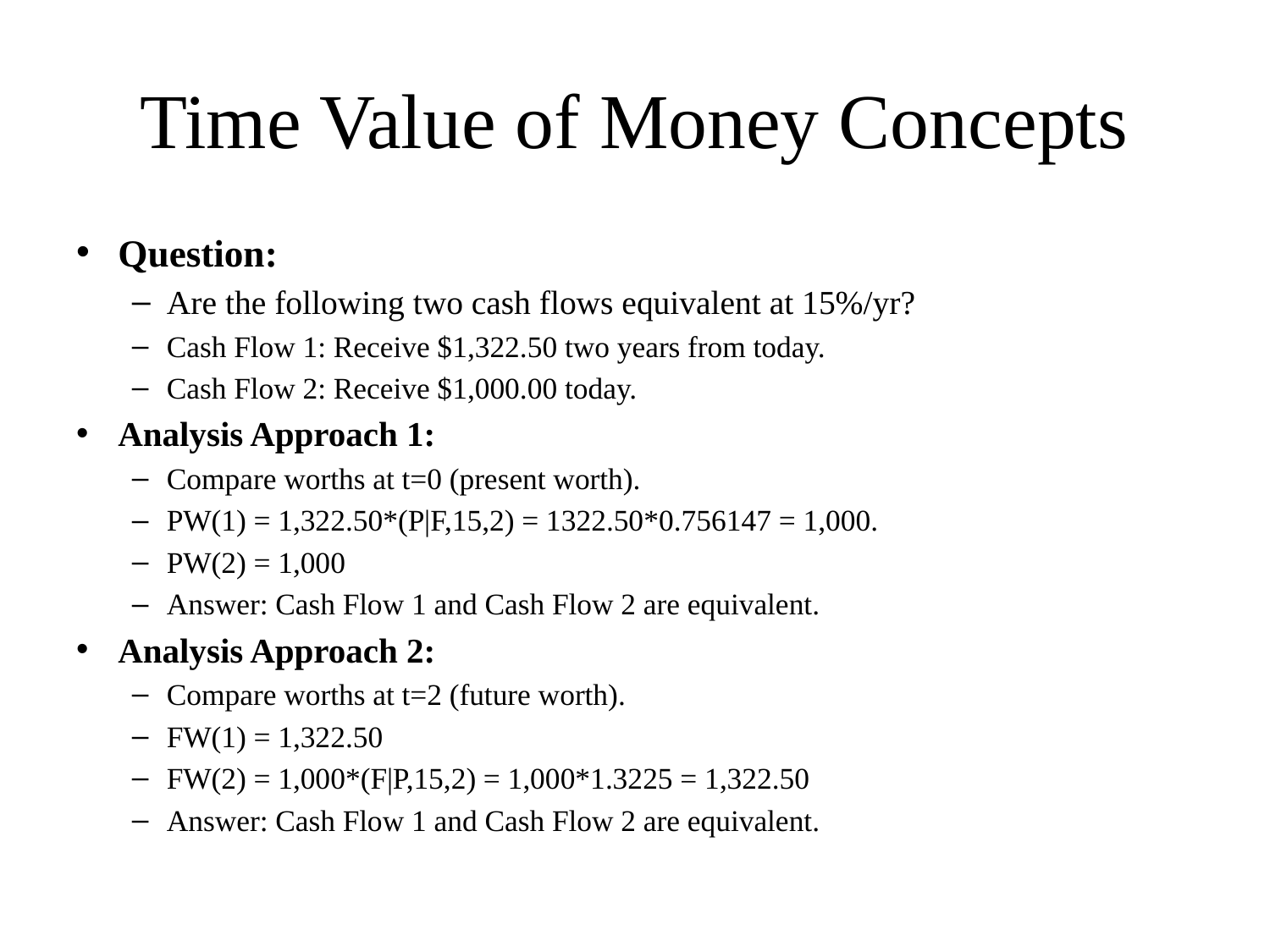

# Time Value of Money Concepts
Question:
Are the following two cash flows equivalent at 15%/yr?
Cash Flow 1: Receive $1,322.50 two years from today.
Cash Flow 2: Receive $1,000.00 today.
Analysis Approach 1:
Compare worths at t=0 (present worth).
PW(1) = 1,322.50*(P|F,15,2) = 1322.50*0.756147 = 1,000.
PW(2) = 1,000
Answer: Cash Flow 1 and Cash Flow 2 are equivalent.
Analysis Approach 2:
Compare worths at t=2 (future worth).
FW(1) = 1,322.50
FW(2) = 1,000*(F|P,15,2) = 1,000*1.3225 = 1,322.50
Answer: Cash Flow 1 and Cash Flow 2 are equivalent.